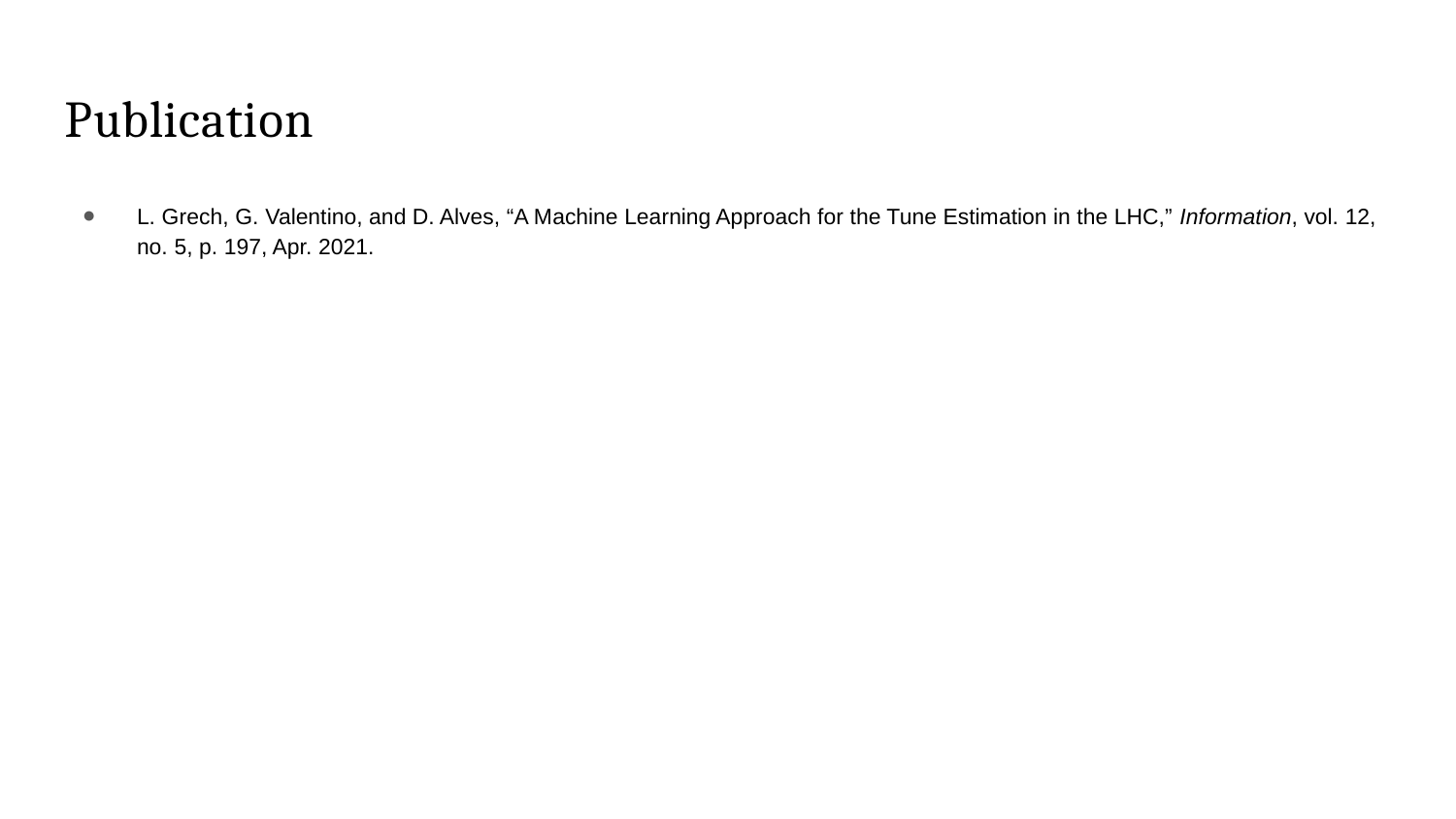

# Publication
L. Grech, G. Valentino, and D. Alves, “A Machine Learning Approach for the Tune Estimation in the LHC,” Information, vol. 12, no. 5, p. 197, Apr. 2021.